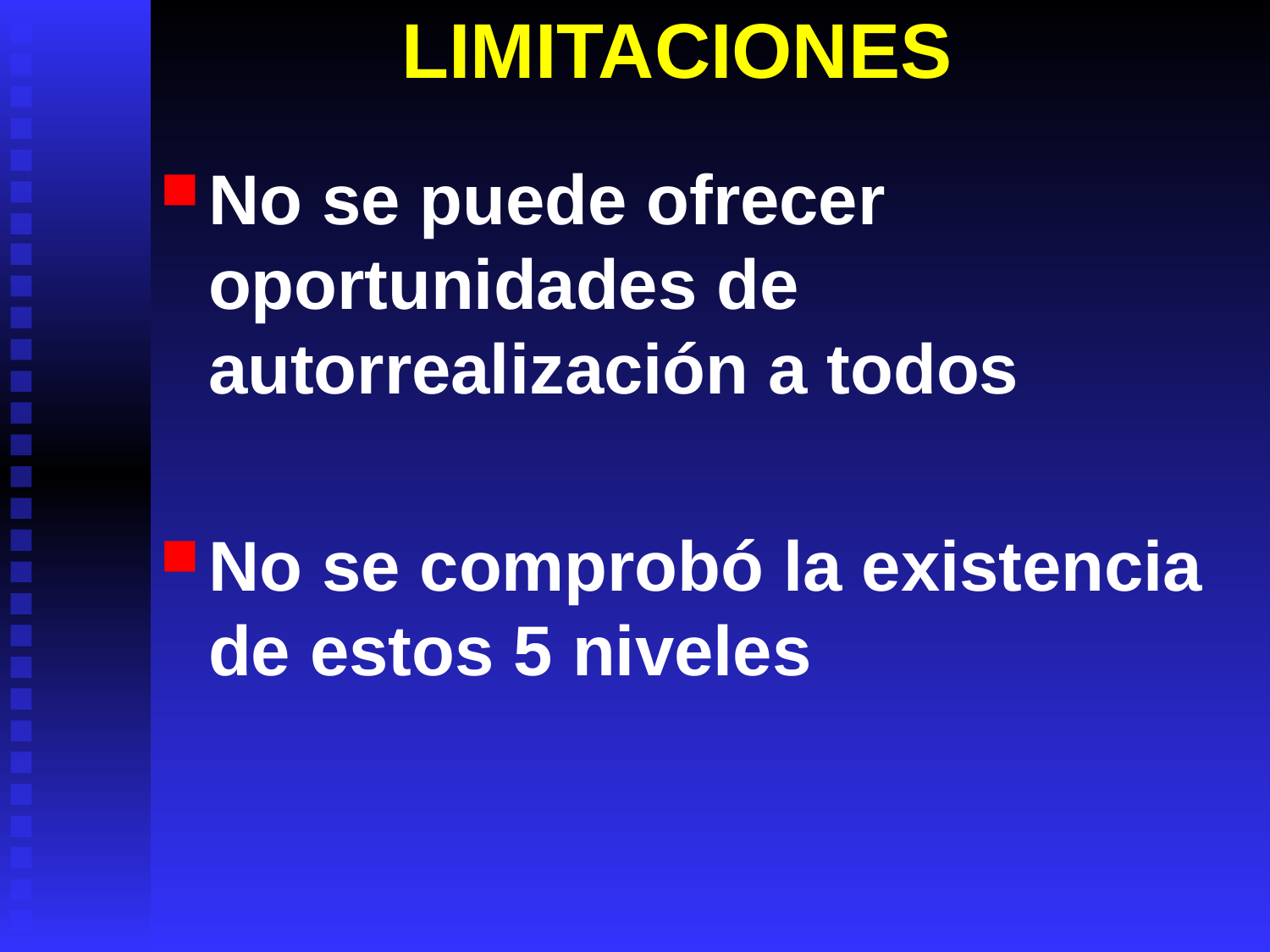

# LIMITACIONES
No se puede ofrecer oportunidades de autorrealización a todos

No se comprobó la existencia de estos 5 niveles